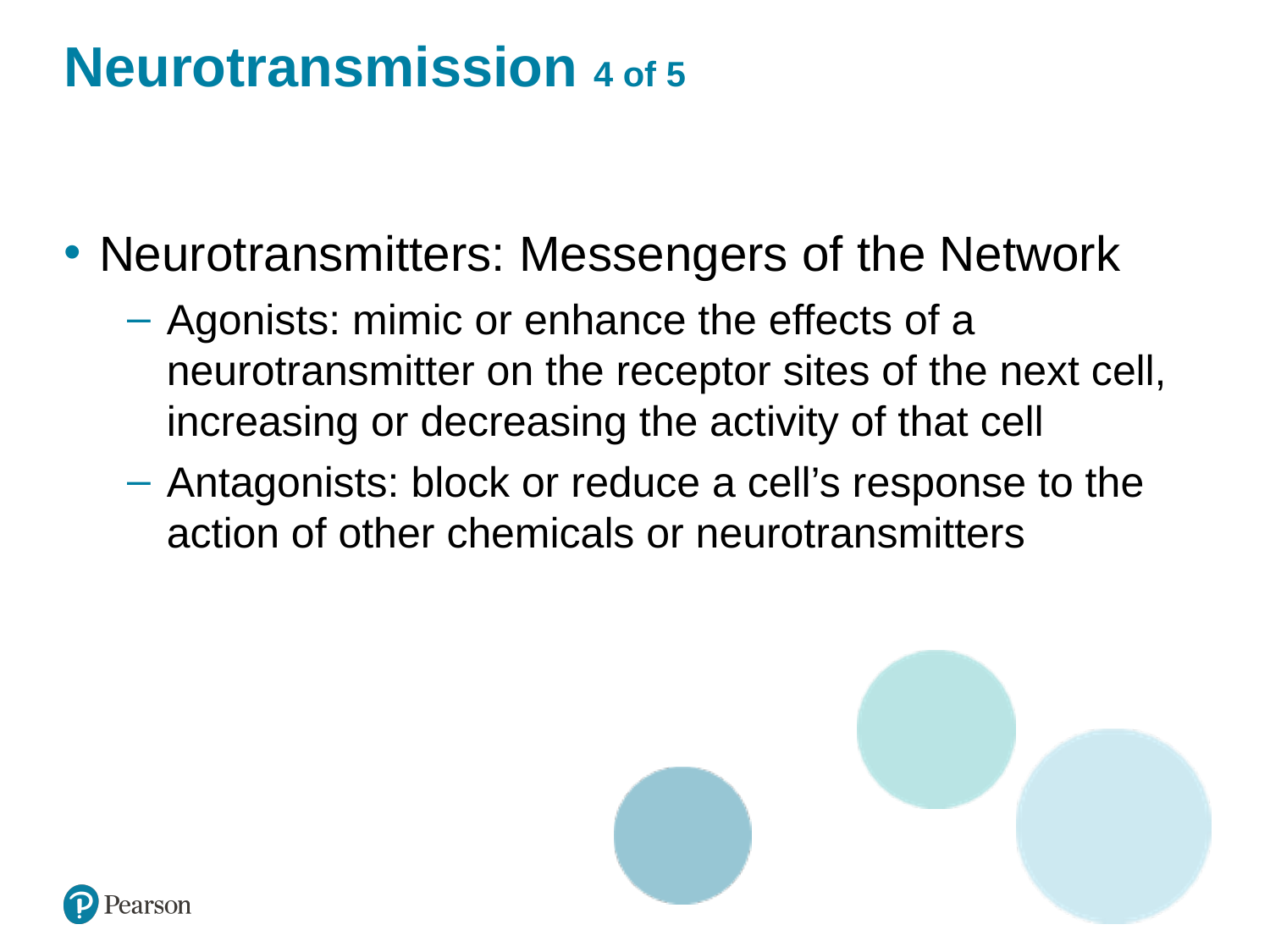

# Neurotransmission 4 of 5
Neurotransmitters: Messengers of the Network
Agonists: mimic or enhance the effects of a neurotransmitter on the receptor sites of the next cell, increasing or decreasing the activity of that cell
Antagonists: block or reduce a cell’s response to the action of other chemicals or neurotransmitters